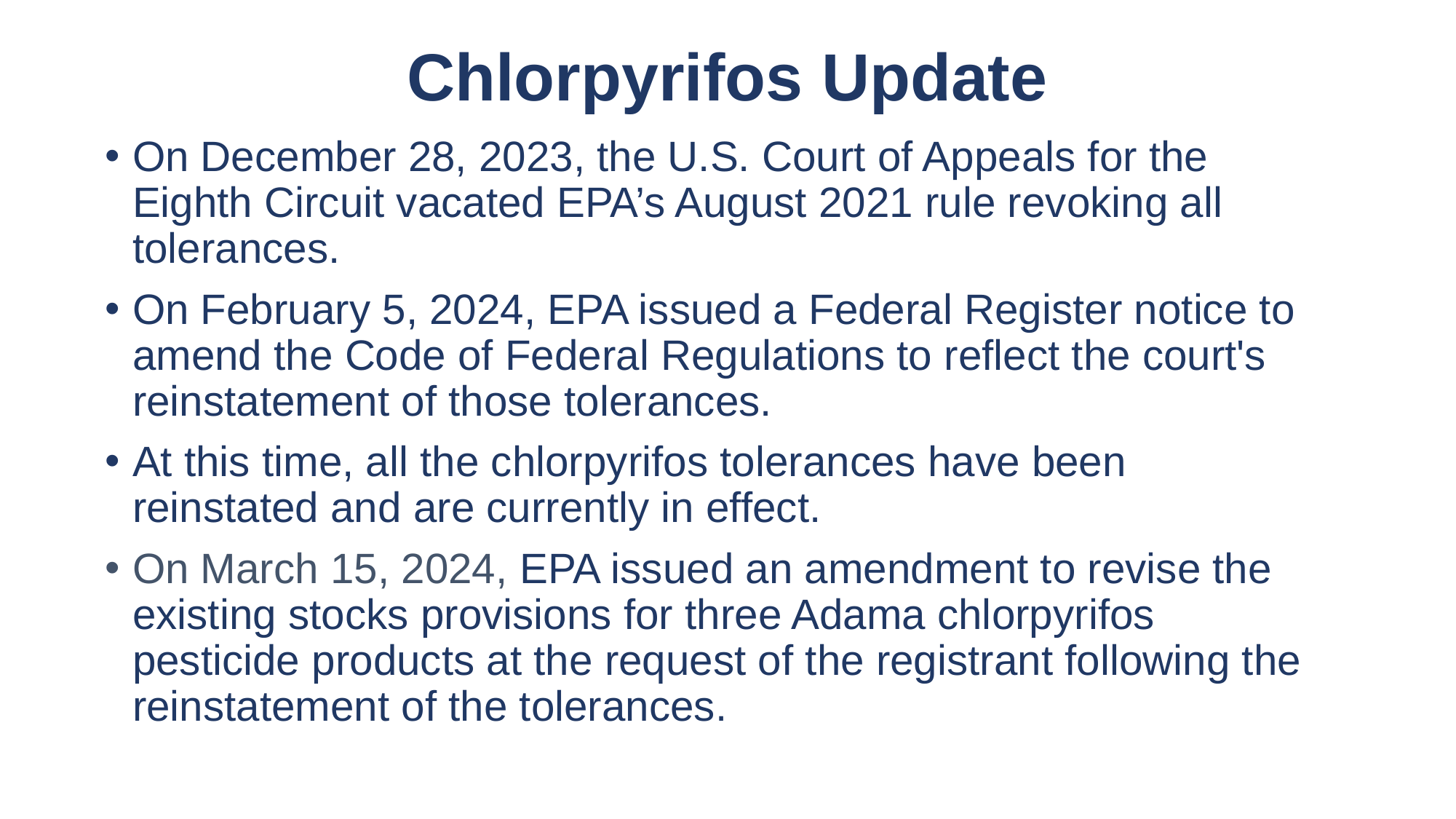

# Chlorpyrifos Update
On December 28, 2023, the U.S. Court of Appeals for the Eighth Circuit vacated EPA’s August 2021 rule revoking all tolerances.
On February 5, 2024, EPA issued a Federal Register notice to amend the Code of Federal Regulations to reflect the court's reinstatement of those tolerances.
At this time, all the chlorpyrifos tolerances have been reinstated and are currently in effect.
On March 15, 2024, EPA issued an amendment to revise the existing stocks provisions for three Adama chlorpyrifos pesticide products at the request of the registrant following the reinstatement of the tolerances.